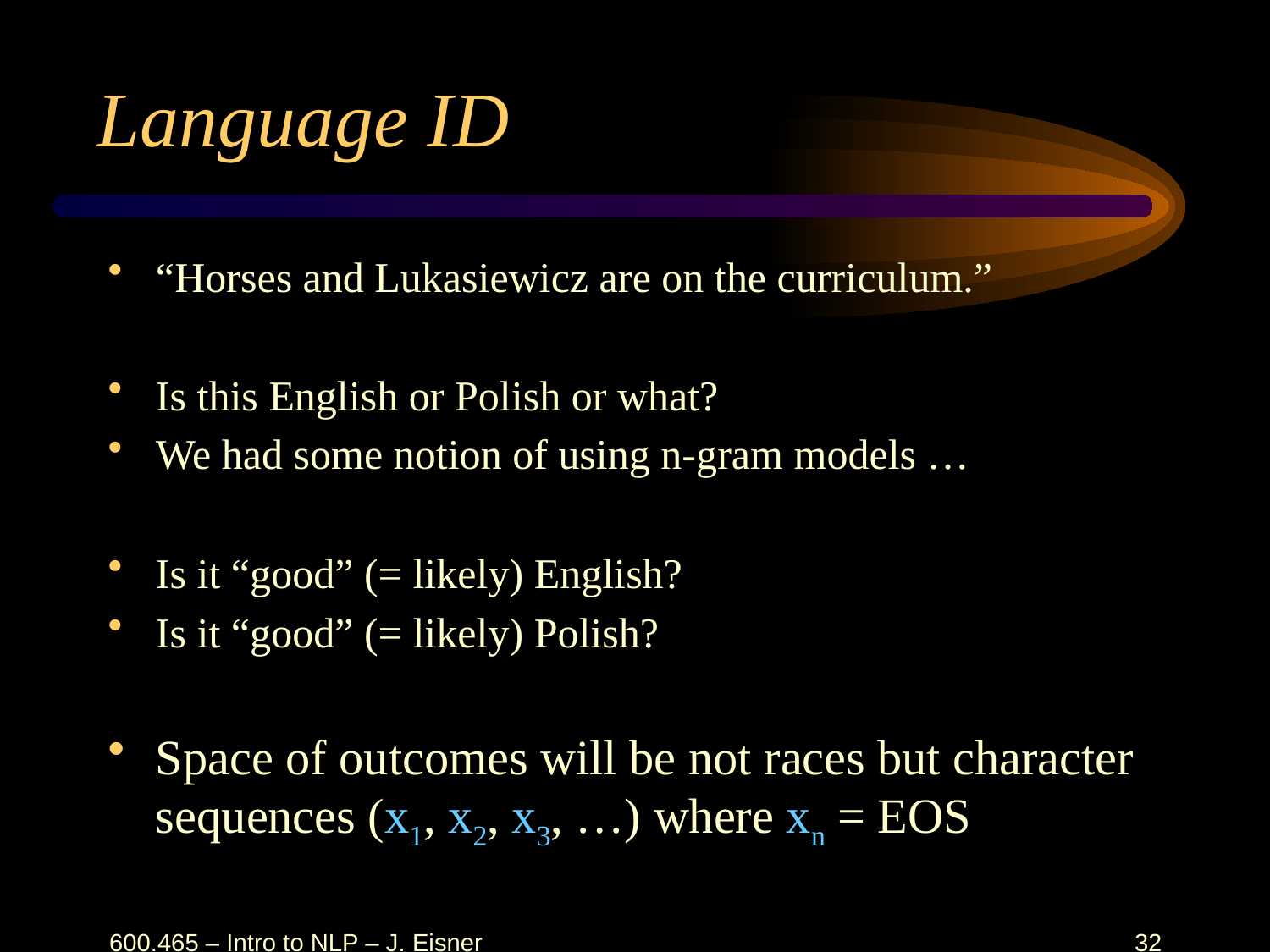

# Language ID
“Horses and Lukasiewicz are on the curriculum.”

Is this English or Polish or what?
We had some notion of using n-gram models …

Is it “good” (= likely) English?
Is it “good” (= likely) Polish?

Space of outcomes will be not races but character sequences (x1, x2, x3, …) where xn = EOS
600.465 – Intro to NLP – J. Eisner
32